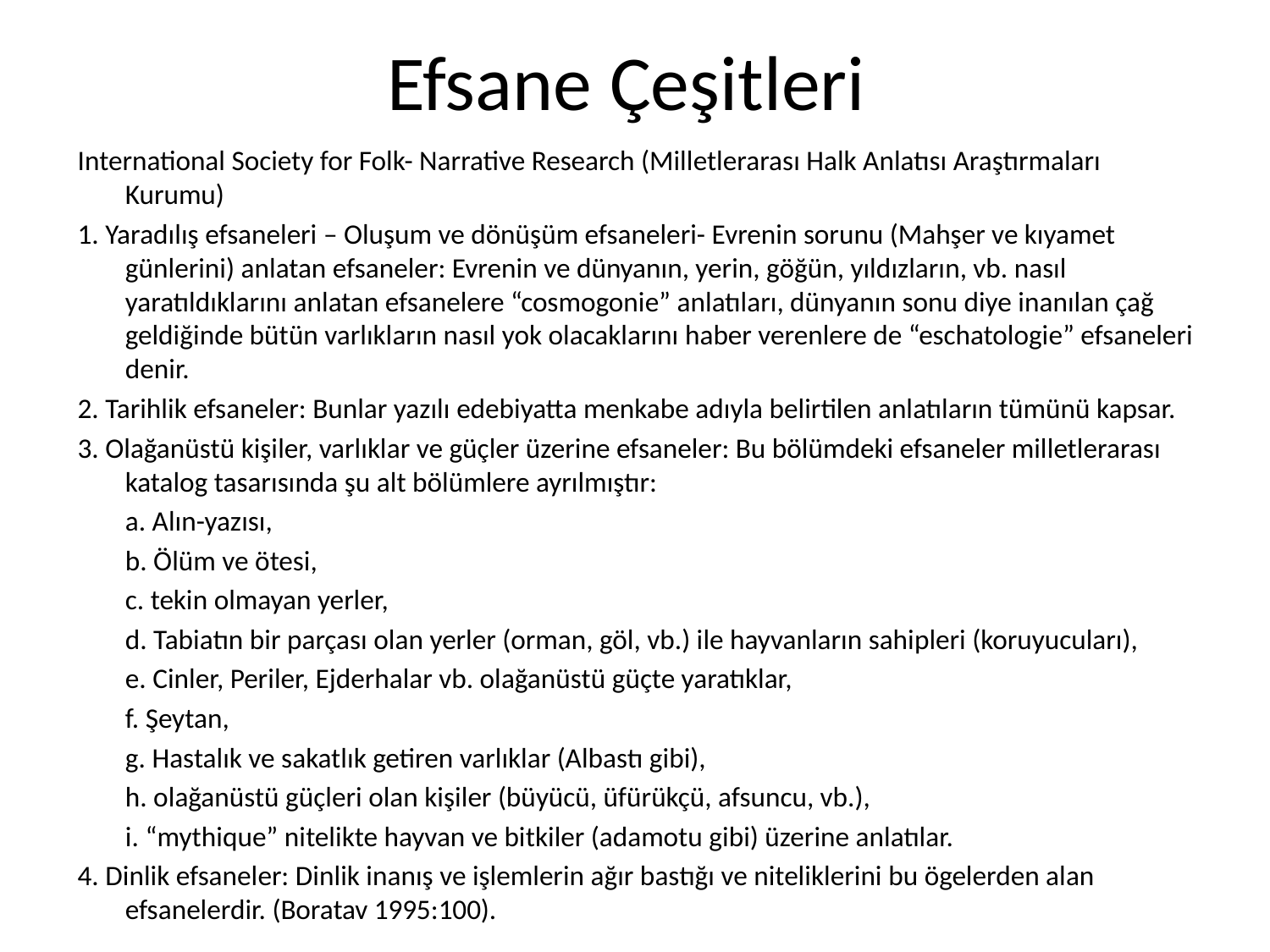

# Efsane Çeşitleri
International Society for Folk- Narrative Research (Milletlerarası Halk Anlatısı Araştırmaları Kurumu)
1. Yaradılış efsaneleri – Oluşum ve dönüşüm efsaneleri- Evrenin sorunu (Mahşer ve kıyamet günlerini) anlatan efsaneler: Evrenin ve dünyanın, yerin, göğün, yıldızların, vb. nasıl yaratıldıklarını anlatan efsanelere “cosmogonie” anlatıları, dünyanın sonu diye inanılan çağ geldiğinde bütün varlıkların nasıl yok olacaklarını haber verenlere de “eschatologie” efsaneleri denir.
2. Tarihlik efsaneler: Bunlar yazılı edebiyatta menkabe adıyla belirtilen anlatıların tümünü kapsar.
3. Olağanüstü kişiler, varlıklar ve güçler üzerine efsaneler: Bu bölümdeki efsaneler milletlerarası katalog tasarısında şu alt bölümlere ayrılmıştır:
	a. Alın-yazısı,
	b. Ölüm ve ötesi,
	c. tekin olmayan yerler,
	d. Tabiatın bir parçası olan yerler (orman, göl, vb.) ile hayvanların sahipleri (koruyucuları),
	e. Cinler, Periler, Ejderhalar vb. olağanüstü güçte yaratıklar,
	f. Şeytan,
	g. Hastalık ve sakatlık getiren varlıklar (Albastı gibi),
	h. olağanüstü güçleri olan kişiler (büyücü, üfürükçü, afsuncu, vb.),
	i. “mythique” nitelikte hayvan ve bitkiler (adamotu gibi) üzerine anlatılar.
4. Dinlik efsaneler: Dinlik inanış ve işlemlerin ağır bastığı ve niteliklerini bu ögelerden alan efsanelerdir. (Boratav 1995:100).